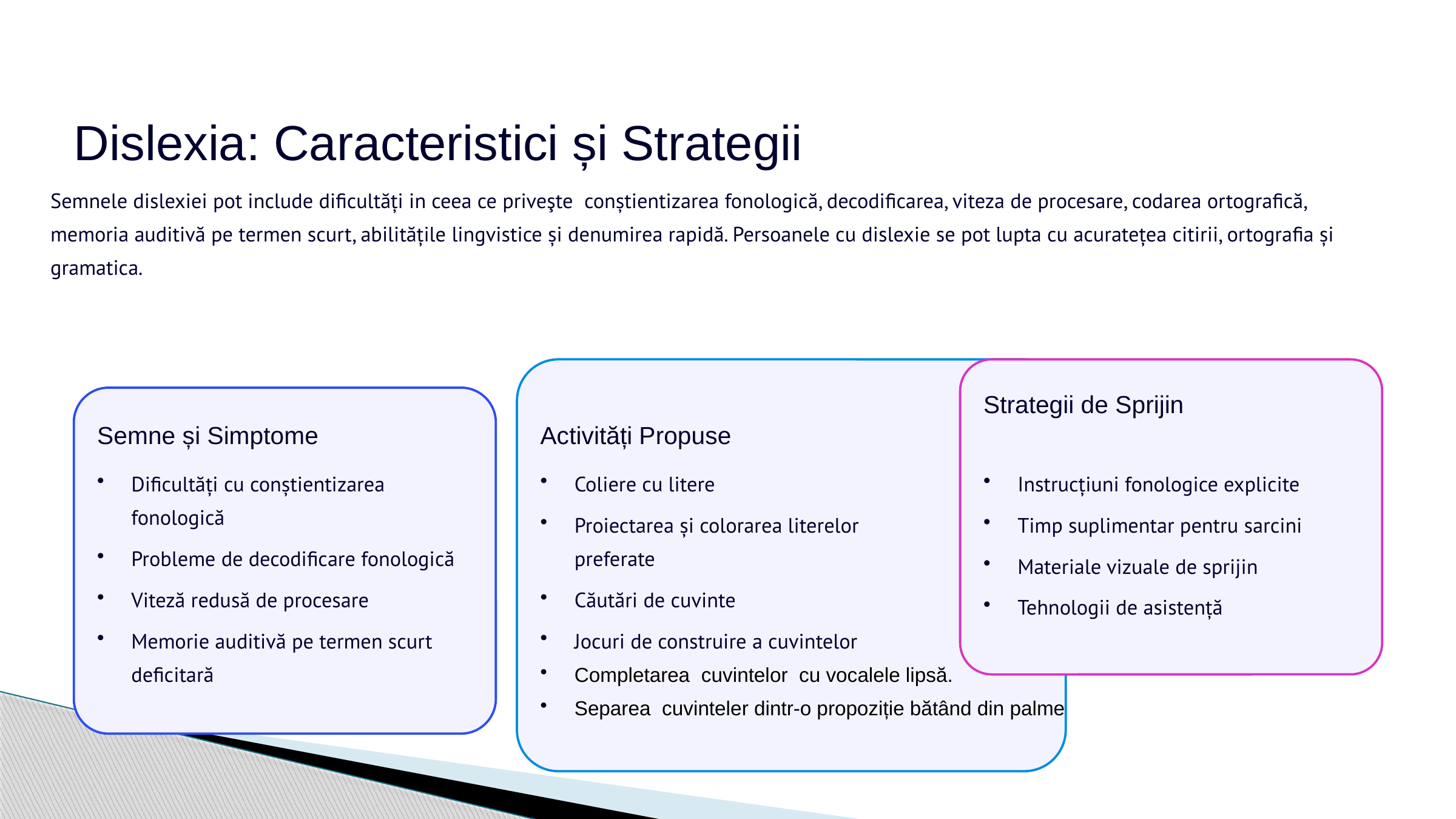

Dislexia: Caracteristici și Strategii
Semnele dislexiei pot include dificultăți in ceea ce priveşte  conștientizarea fonologică, decodificarea, viteza de procesare, codarea ortografică, memoria auditivă pe termen scurt, abilitățile lingvistice și denumirea rapidă. Persoanele cu dislexie se pot lupta cu acuratețea citirii, ortografia și gramatica.

Strategii de Sprijin
Semne și Simptome
Activități Propuse
Dificultăți cu conștientizarea fonologică
Coliere cu litere
Instrucțiuni fonologice explicite
Proiectarea și colorarea literelor preferate
Timp suplimentar pentru sarcini
Probleme de decodificare fonologică
Materiale vizuale de sprijin
Viteză redusă de procesare
Căutări de cuvinte

Tehnologii de asistență
Memorie auditivă pe termen scurt deficitară
Jocuri de construire a cuvintelor
Completarea  cuvintelor  cu vocalele lipsă.
Separea  cuvinteler dintr-o propoziție bătând din palme